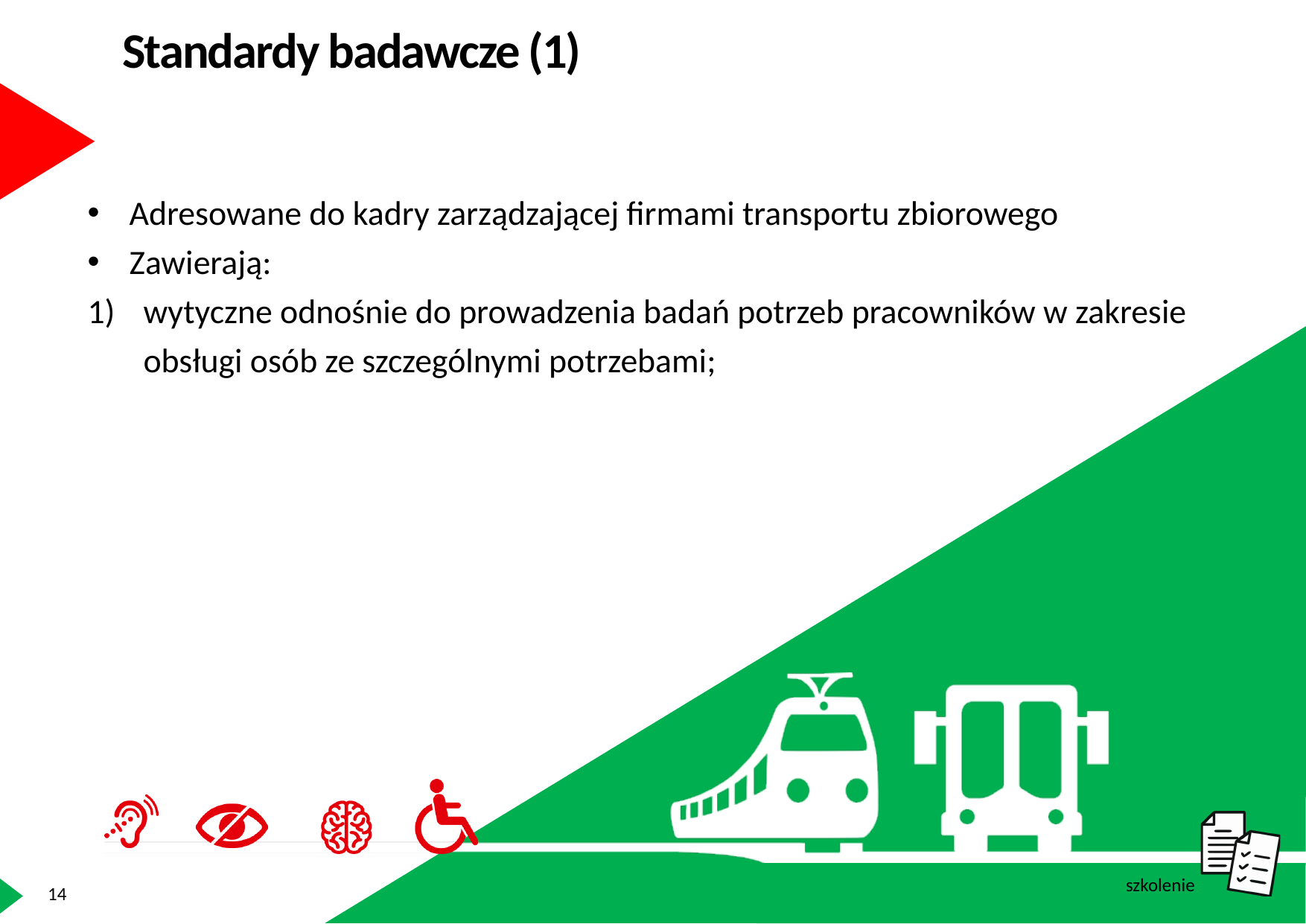

Standardy badawcze (1)

Adresowane do kadry zarządzającej firmami transportu zbiorowego
Zawierają:
wytyczne odnośnie do prowadzenia badań potrzeb pracowników w zakresie obsługi osób ze szczególnymi potrzebami;